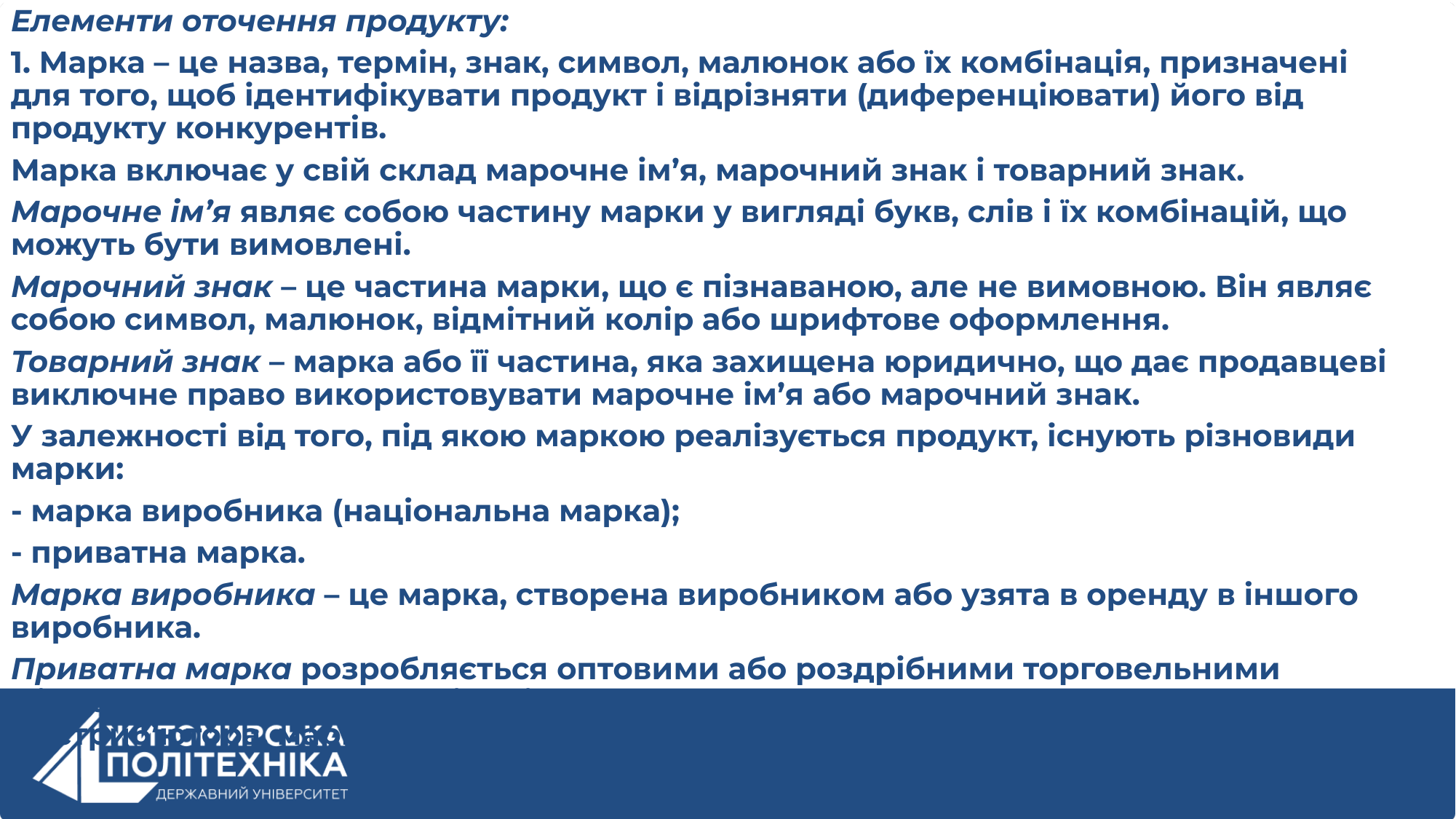

Елементи оточення продукту:
1. Марка – це назва, термін, знак, символ, малюнок або їх комбінація, призначені для того, щоб ідентифікувати продукт і відрізняти (диференціювати) його від продукту конкурентів.
Марка включає у свій склад марочне ім’я, марочний знак і товарний знак.
Марочне ім’я являє собою частину марки у вигляді букв, слів і їх комбінацій, що можуть бути вимовлені.
Марочний знак – це частина марки, що є пізнаваною, але не вимовною. Він являє собою символ, малюнок, відмітний колір або шрифтове оформлення.
Товарний знак – марка або її частина, яка захищена юридично, що дає продавцеві виключне право використовувати марочне ім’я або марочний знак.
У залежності від того, під якою маркою реалізується продукт, існують різновиди марки:
- марка виробника (національна марка);
- приватна марка.
Марка виробника – це марка, створена виробником або узята в оренду в іншого виробника.
Приватна марка розробляється оптовими або роздрібними торговельними фірмами. Приватна марка іноді може називатися як посередницька марка, марка дистриб’ютора, марка дилера, торговельна марка.